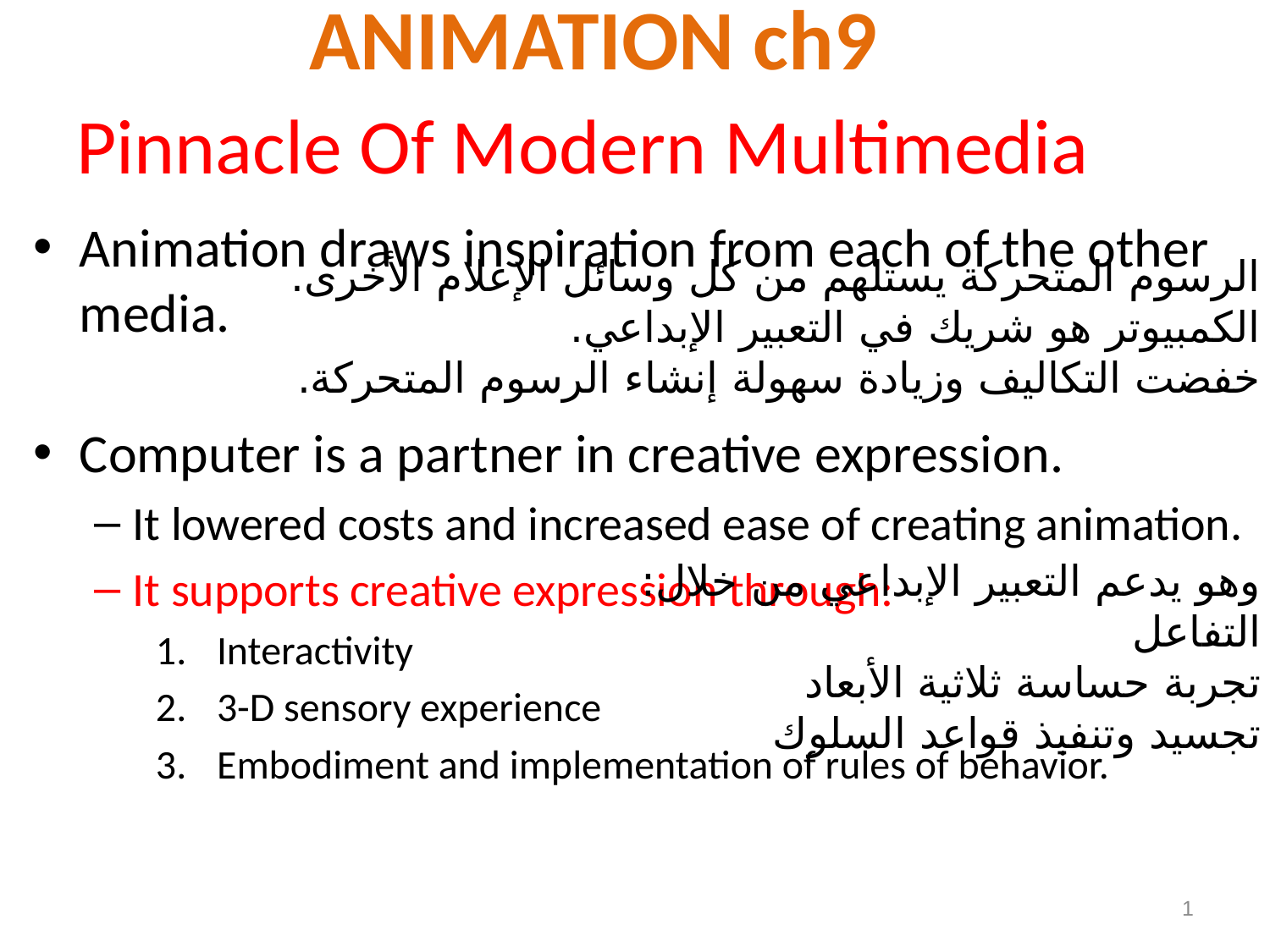

ANIMATION ch9
# Pinnacle Of Modern Multimedia
Animation draws inspiration from each of the other media.
Computer is a partner in creative expression.
It lowered costs and increased ease of creating animation.
It supports creative expression through:
Interactivity
3-D sensory experience
Embodiment and implementation of rules of behavior.

الرسوم المتحركة يستلهم من كل وسائل الإعلام الأخرى.
الكمبيوتر هو شريك في التعبير الإبداعي.
خفضت التكاليف وزيادة سهولة إنشاء الرسوم المتحركة.

وهو يدعم التعبير الإبداعي من خلال:
التفاعل
تجربة حساسة ثلاثية الأبعاد
تجسيد وتنفيذ قواعد السلوك
1